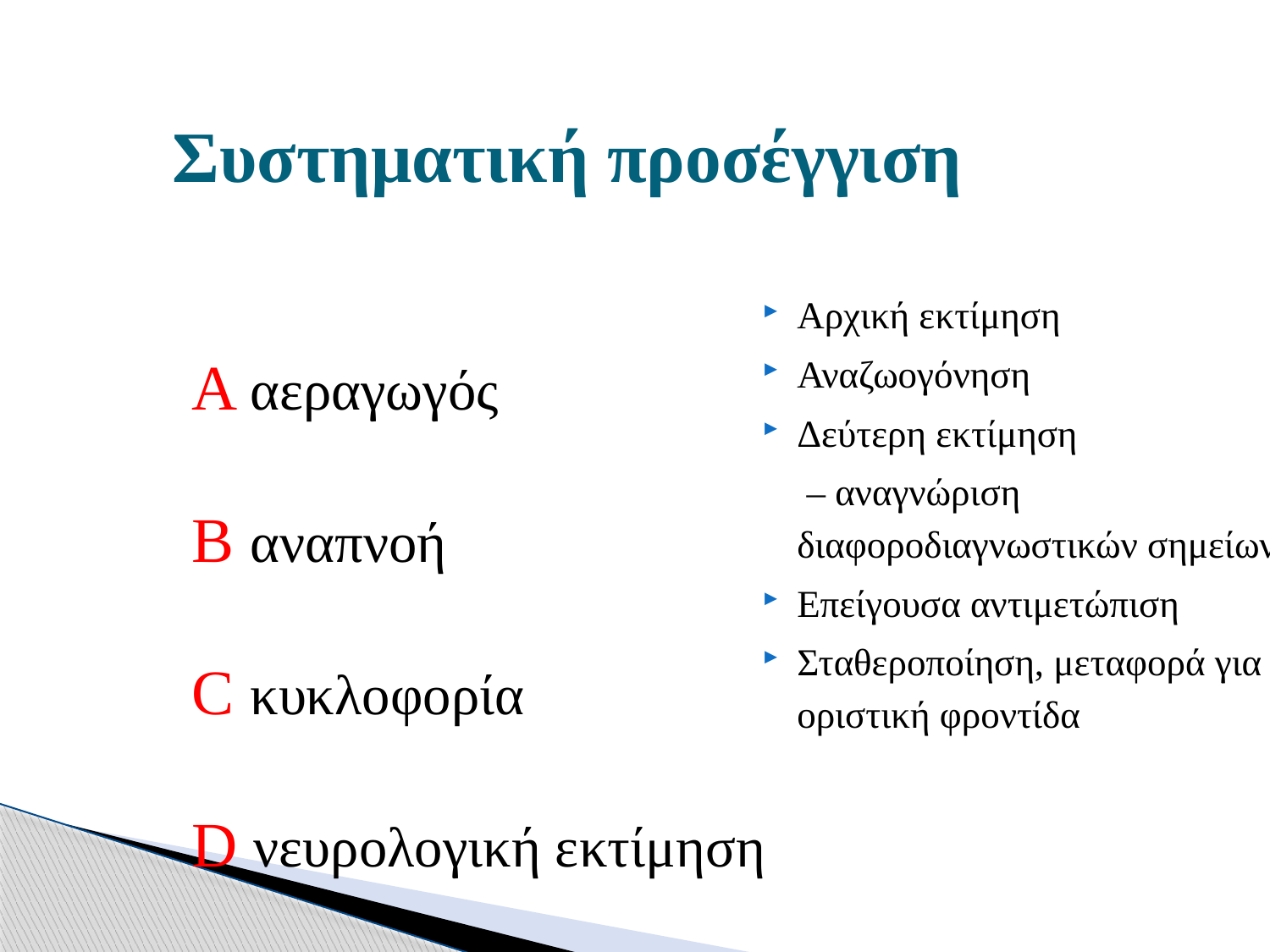

# Συστηματική προσέγγιση

Αρχική εκτίμηση
Αναζωογόνηση
Δεύτερη εκτίμηση
	 – αναγνώριση διαφοροδιαγνωστικών σημείων
Επείγουσα αντιμετώπιση
Σταθεροποίηση, μεταφορά για οριστική φροντίδα
Α αεραγωγός
Β αναπνοή
C κυκλοφορία
D νευρολογική εκτίμηση